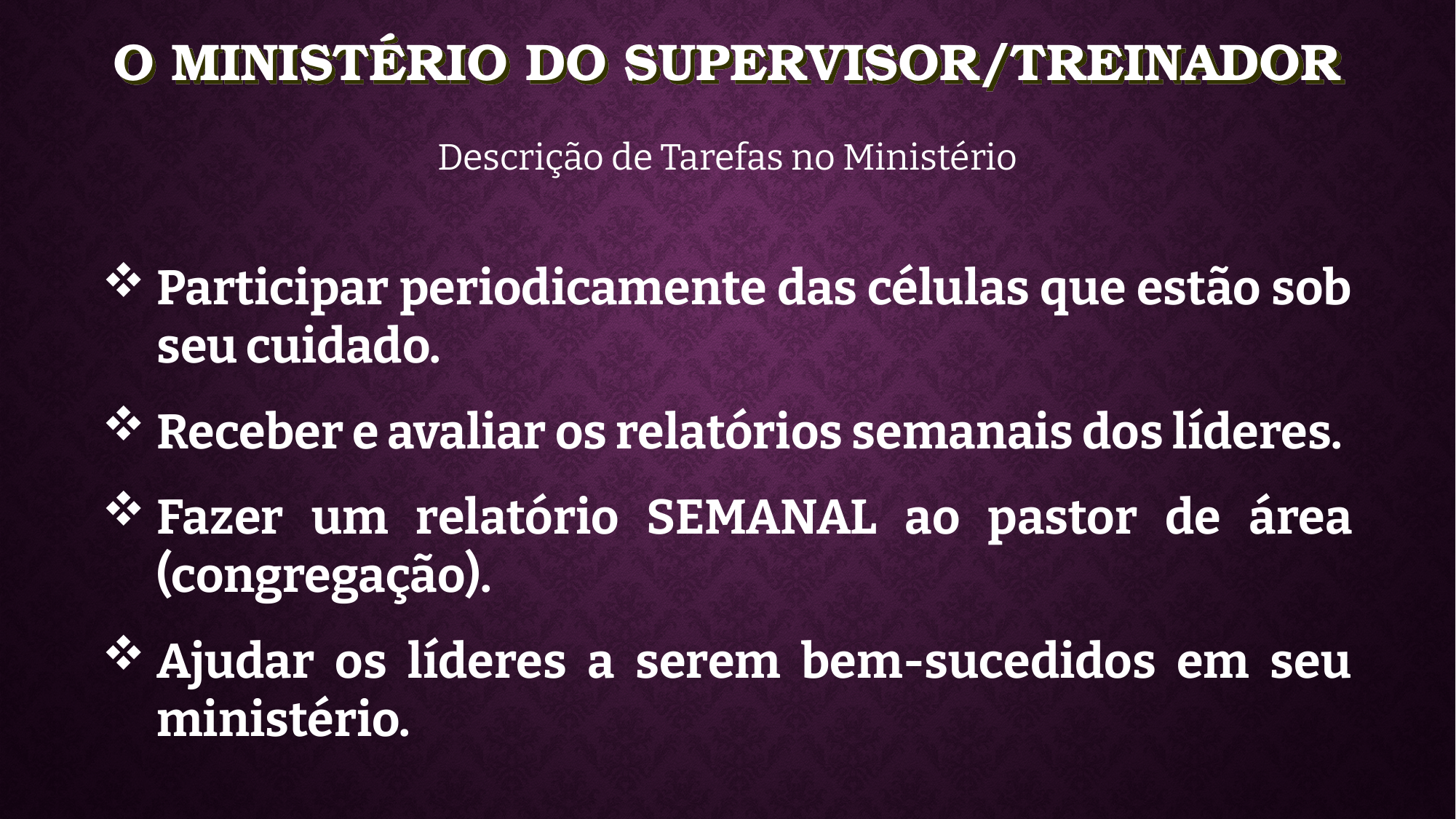

O Ministério do Supervisor/Treinador
Descrição de Tarefas no Ministério
Participar periodicamente das células que estão sob seu cuidado.
Receber e avaliar os relatórios semanais dos líderes.
Fazer um relatório SEMANAL ao pastor de área (congregação).
Ajudar os líderes a serem bem-sucedidos em seu ministério.